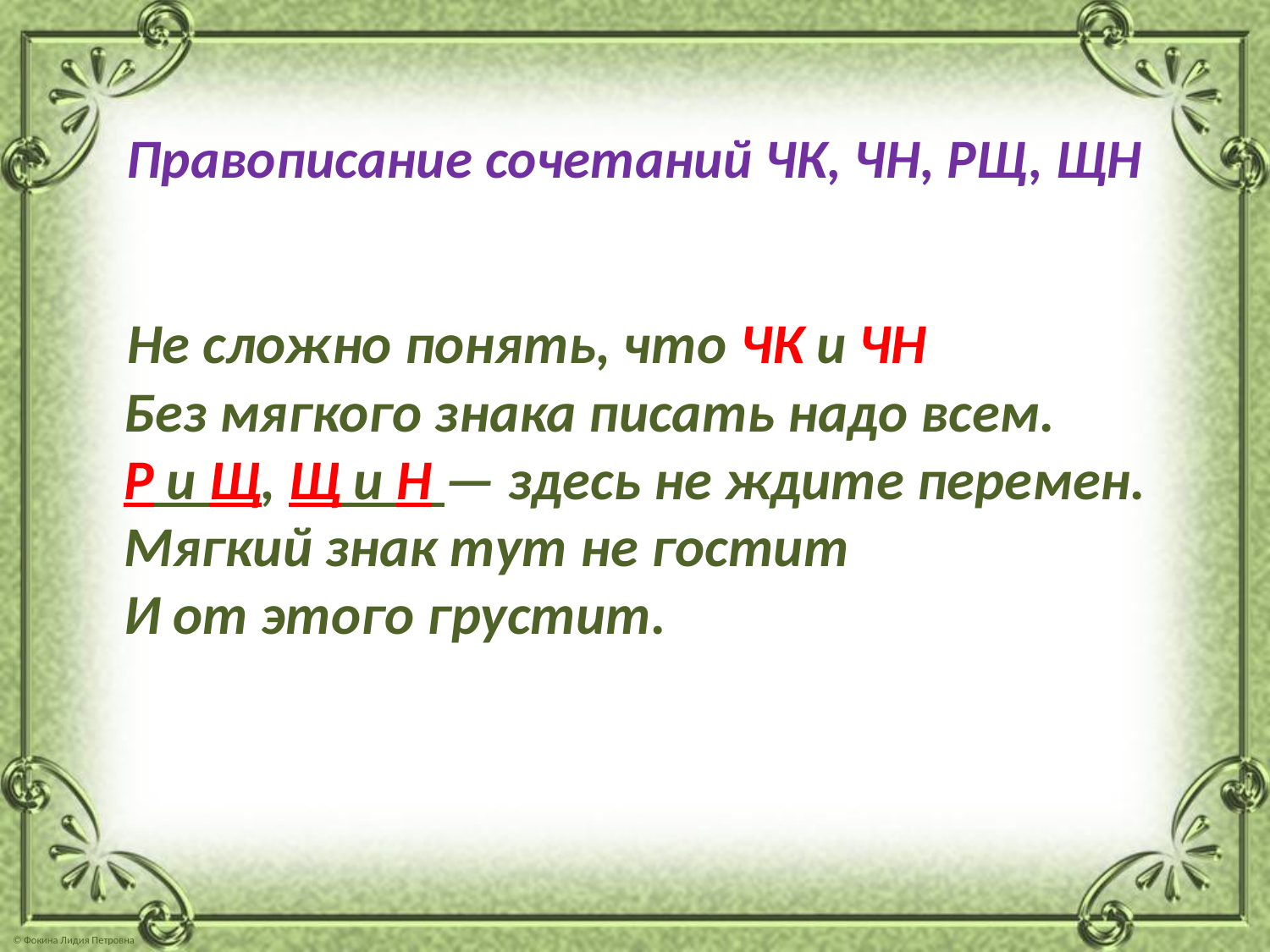

# Правописание сочетаний ЧК, ЧН, РЩ, ЩН

    Не сложно понять, что ЧК и ЧН
Без мягкого знака писать надо всем.
Р и Щ, Щ и Н — здесь не ждите перемен.
Мягкий знак тут не гостит
И от этого грустит.